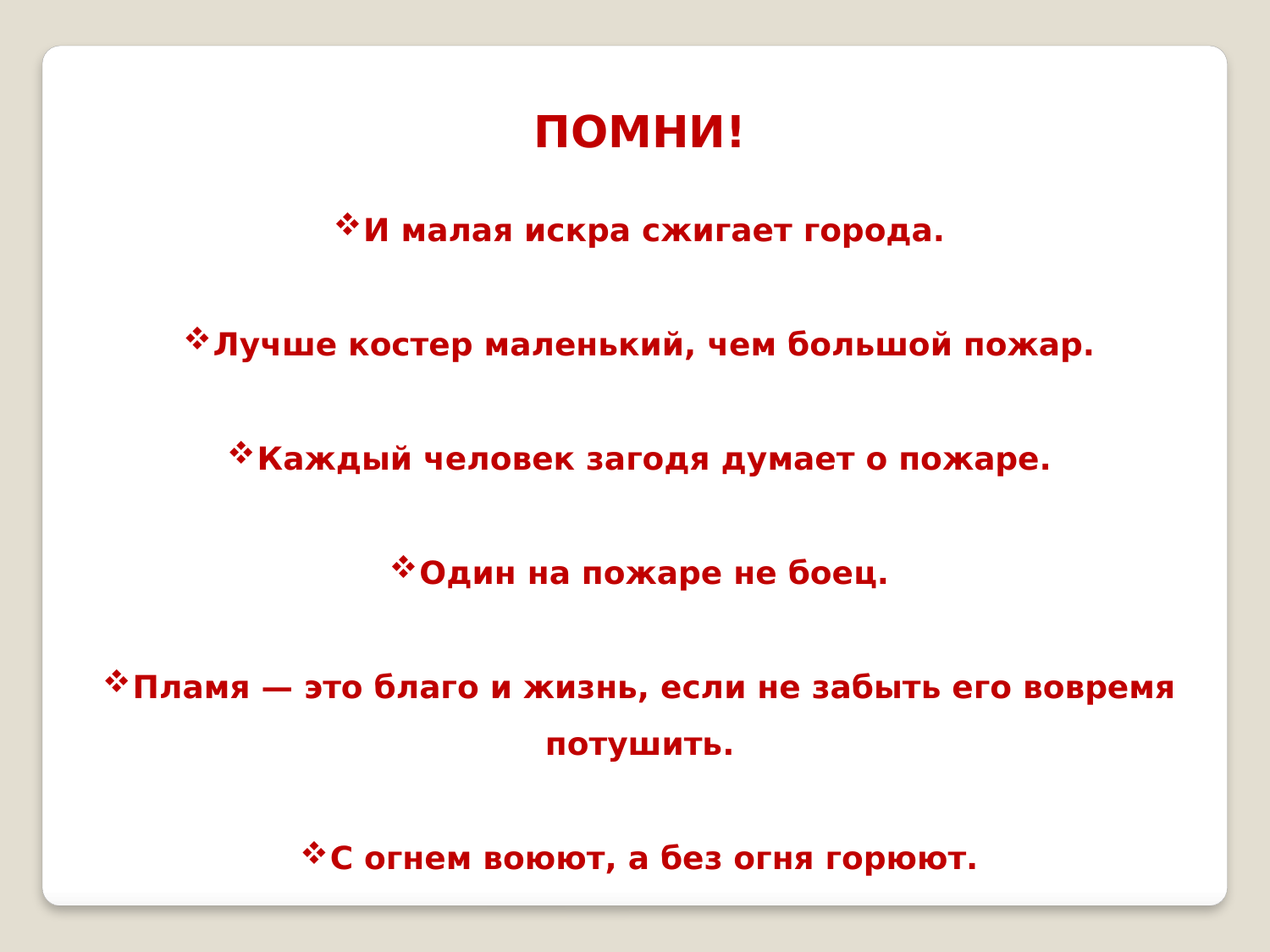

ПОМНИ!

И малая искра сжигает города.

Лучше костер маленький, чем большой пожар.

Каждый человек загодя думает о пожаре.

Один на пожаре не боец.

Пламя — это благо и жизнь, если не забыть его вовремя потушить.

С огнем воюют, а без огня горюют.